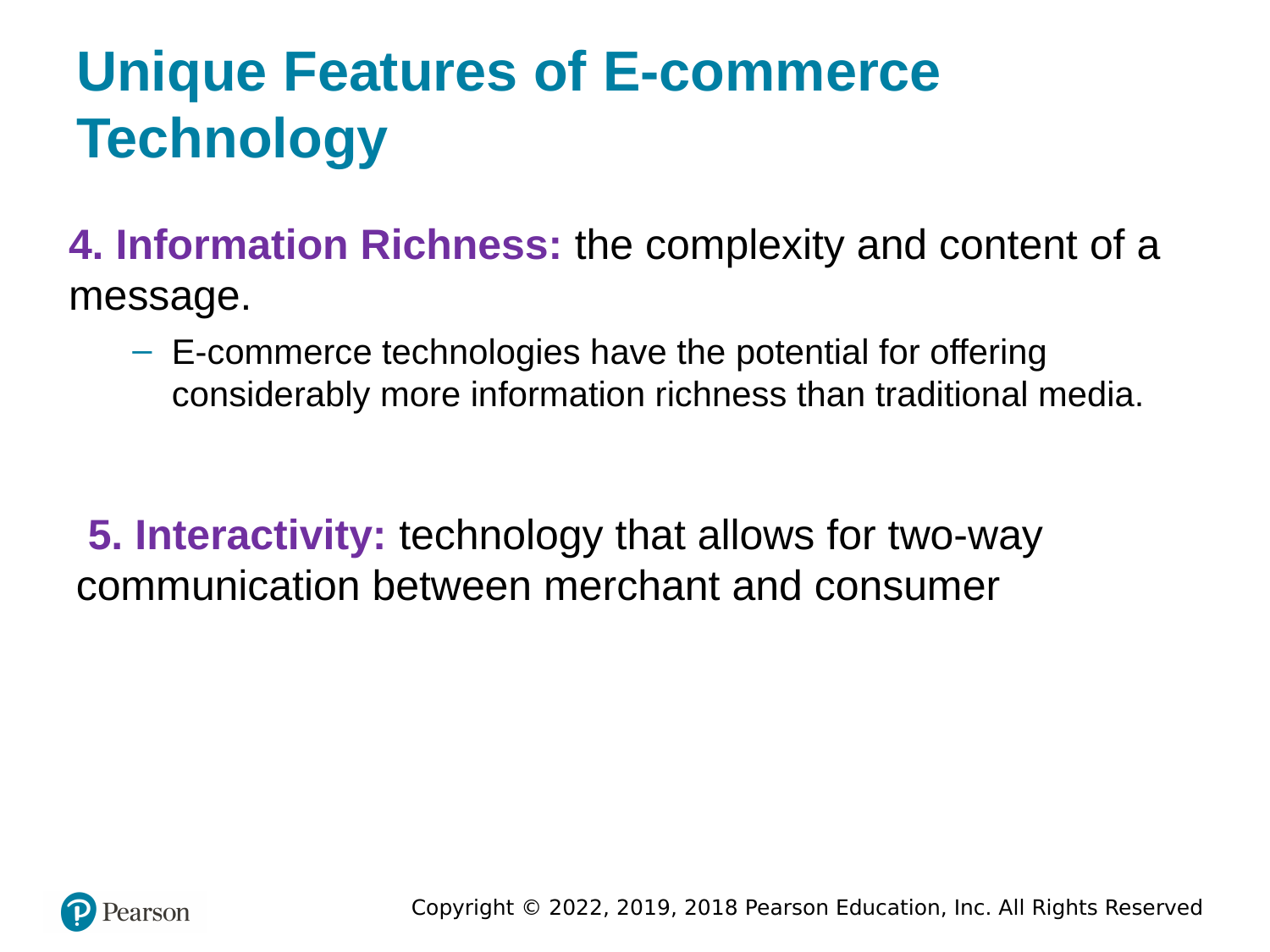

# Unique Features of E-commerce Technology
4. Information Richness: the complexity and content of a message.
E-commerce technologies have the potential for offering considerably more information richness than traditional media.
 5. Interactivity: technology that allows for two-way communication between merchant and consumer